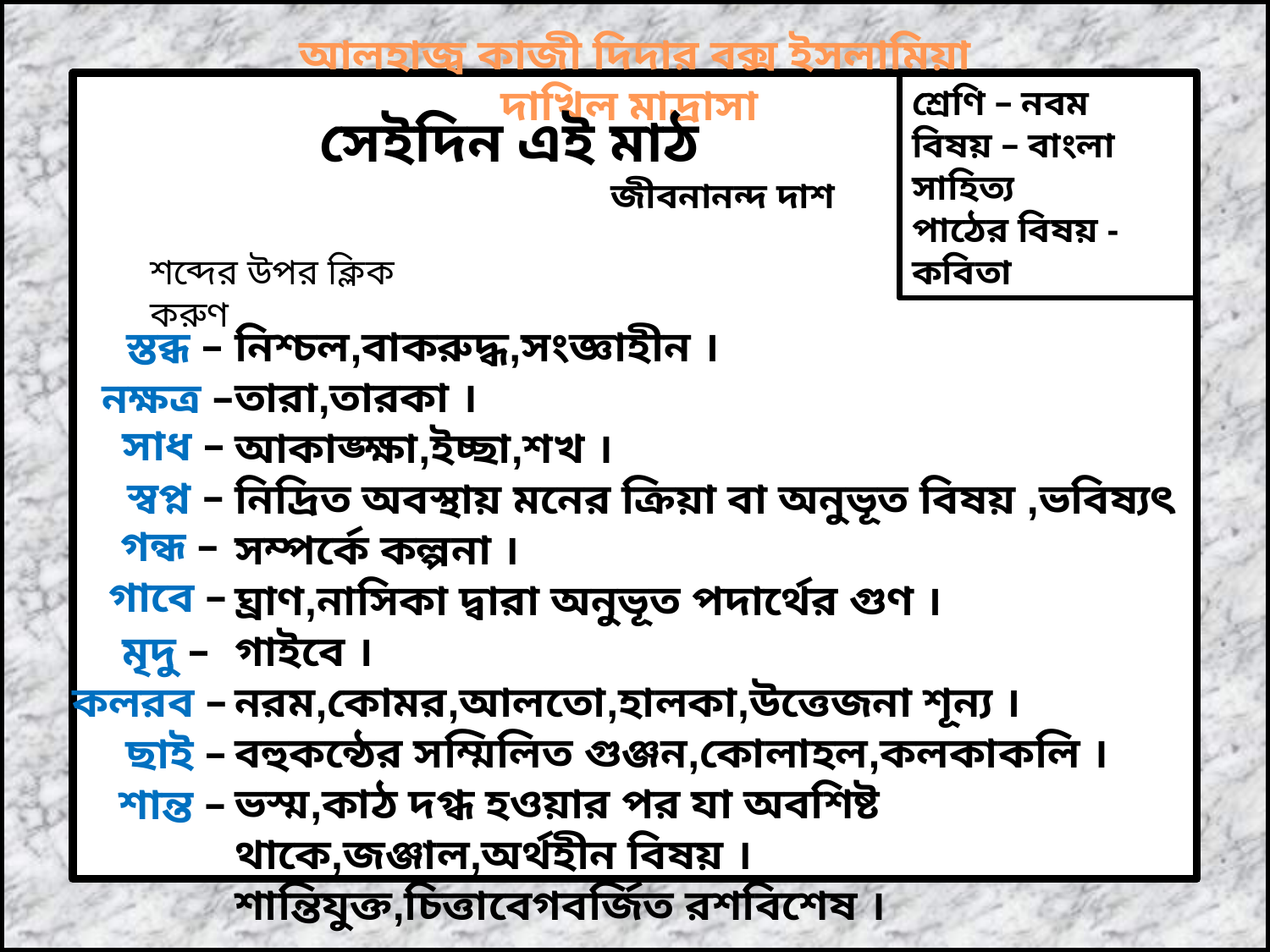

আলহাজ্ব কাজী দিদার বক্স ইসলামিয়া দাখিল মাদ্রাসা
শ্রেণি – নবম
বিষয় – বাংলা সাহিত্য
পাঠের বিষয় - কবিতা
সেইদিন এই মাঠ
                                জীবনানন্দ দাশ
শব্দের উপর ক্লিক করুণ
   স্তব্ধ –
নিশ্চল,বাকরুদ্ধ,সংজ্ঞাহীন ।
তারা,তারকা ।
আকাঙ্ক্ষা,ইচ্ছা,শখ ।
নিদ্রিত অবস্থায় মনের ক্রিয়া বা অনুভূত বিষয় ,ভবিষ্যৎ সম্পর্কে কল্পনা ।
ঘ্রাণ,নাসিকা দ্বারা অনুভূত পদার্থের গুণ ।
গাইবে ।
নরম,কোমর,আলতো,হালকা,উত্তেজনা শূন্য ।
বহুকন্ঠের সম্মিলিত গুঞ্জন,কোলাহল,কলকাকলি ।
ভস্ম,কাঠ দগ্ধ হওয়ার পর যা অবশিষ্ট থাকে,জঞ্জাল,অর্থহীন বিষয় ।
শান্তিযুক্ত,চিত্তাবেগবর্জিত রশবিশেষ ।
  নক্ষত্র –
  সাধ –
   স্বপ্ন –
   গন্ধ –
  গাবে –
   মৃদু –
কলরব –
    ছাই –
   শান্ত –